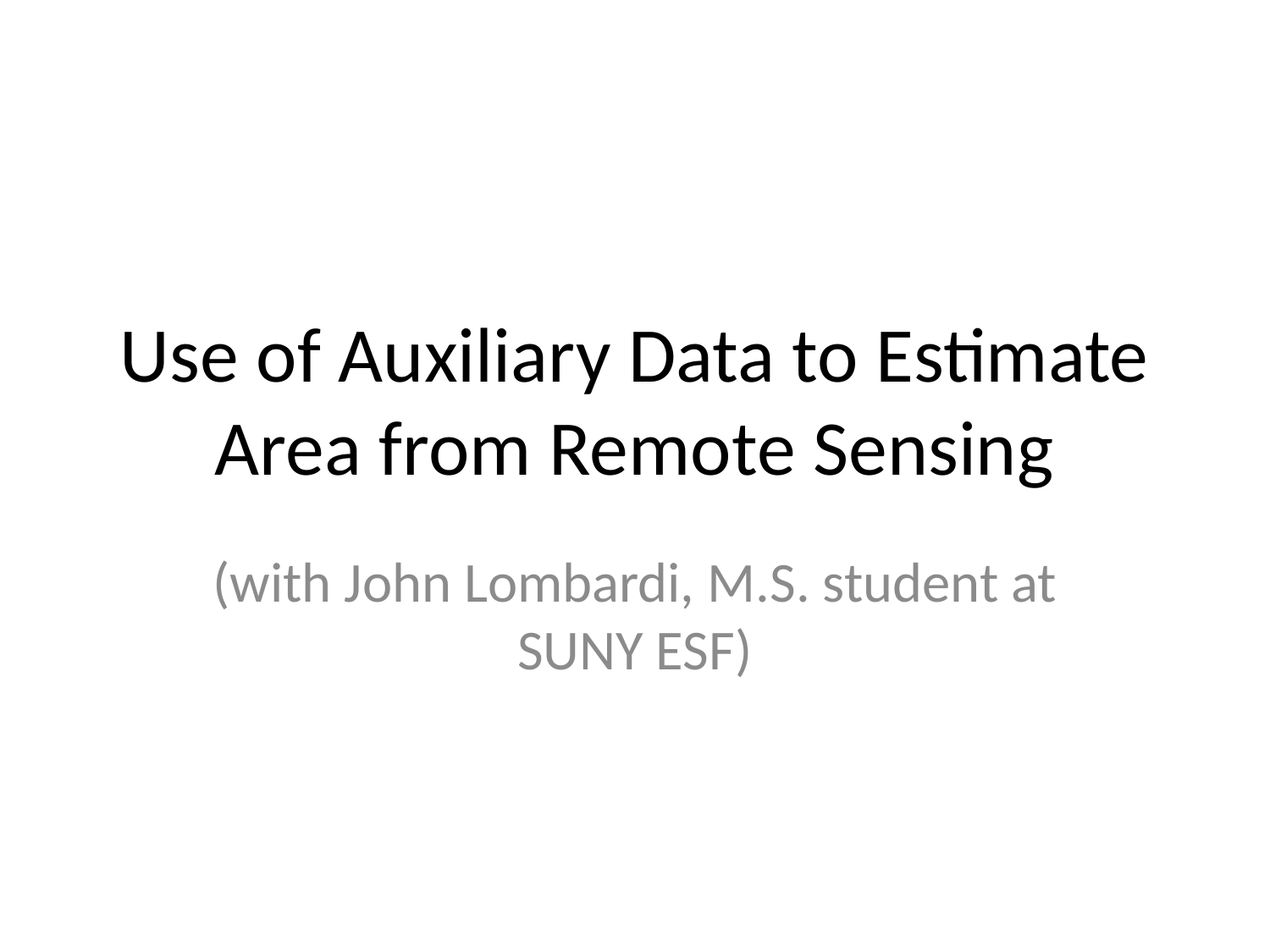

# Use of Auxiliary Data to Estimate Area from Remote Sensing
(with John Lombardi, M.S. student at SUNY ESF)